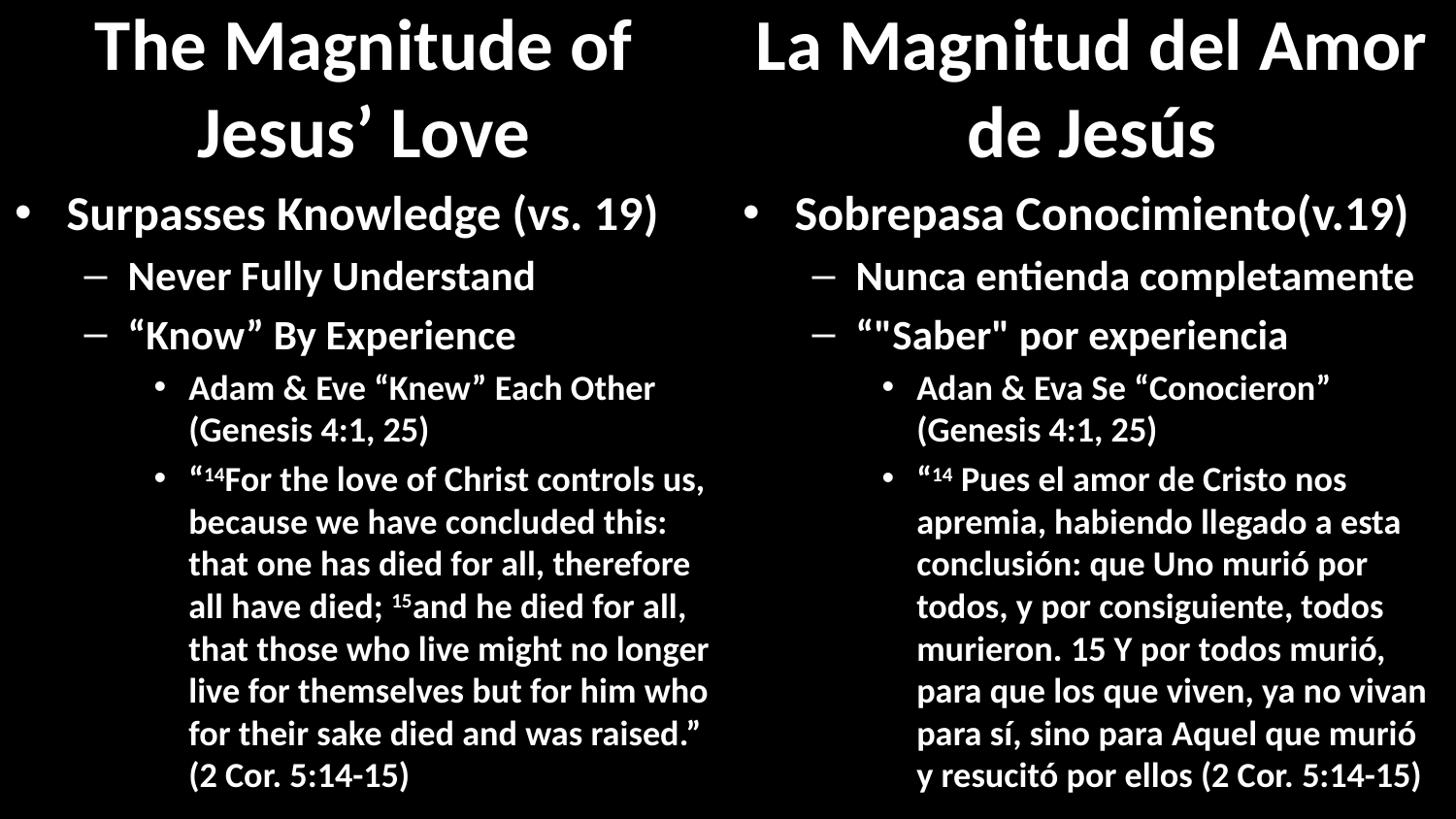

# The Magnitude of Jesus’ Love
La Magnitud del Amor de Jesús
Surpasses Knowledge (vs. 19)
Never Fully Understand
“Know” By Experience
Adam & Eve “Knew” Each Other (Genesis 4:1, 25)
“14For the love of Christ controls us, because we have concluded this: that one has died for all, therefore all have died; 15and he died for all, that those who live might no longer live for themselves but for him who for their sake died and was raised.” (2 Cor. 5:14-15)

Sobrepasa Conocimiento(v.19)
Nunca entienda completamente
“"Saber" por experiencia
Adan & Eva Se “Conocieron” (Genesis 4:1, 25)
“14 Pues el amor de Cristo nos apremia, habiendo llegado a esta conclusión: que Uno murió por todos, y por consiguiente, todos murieron. 15 Y por todos murió, para que los que viven, ya no vivan para sí, sino para Aquel que murió y resucitó por ellos (2 Cor. 5:14-15)